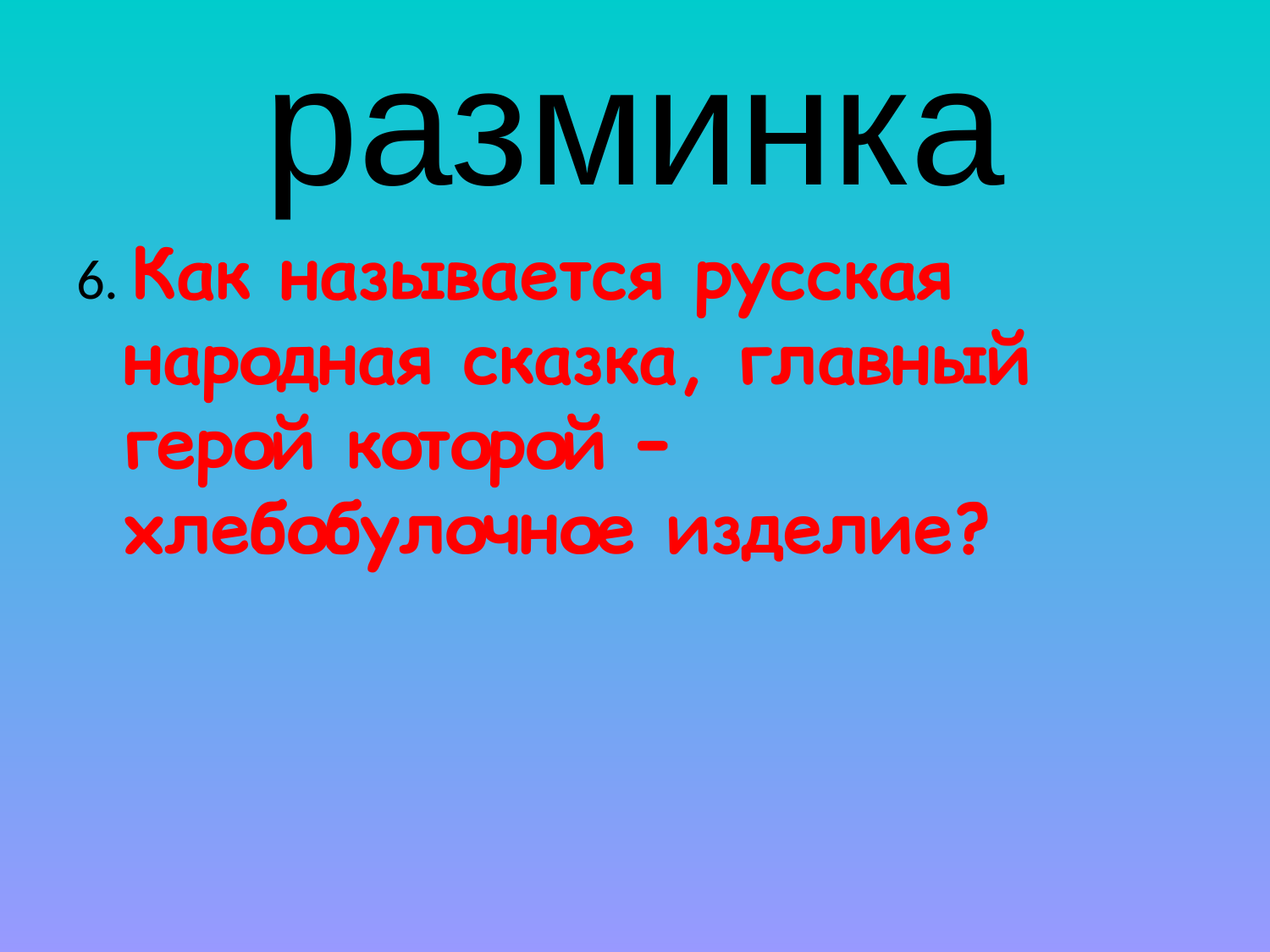

# разминка
6. Как называется русская народная сказка, главный герой которой – хлебобулочное изделие?